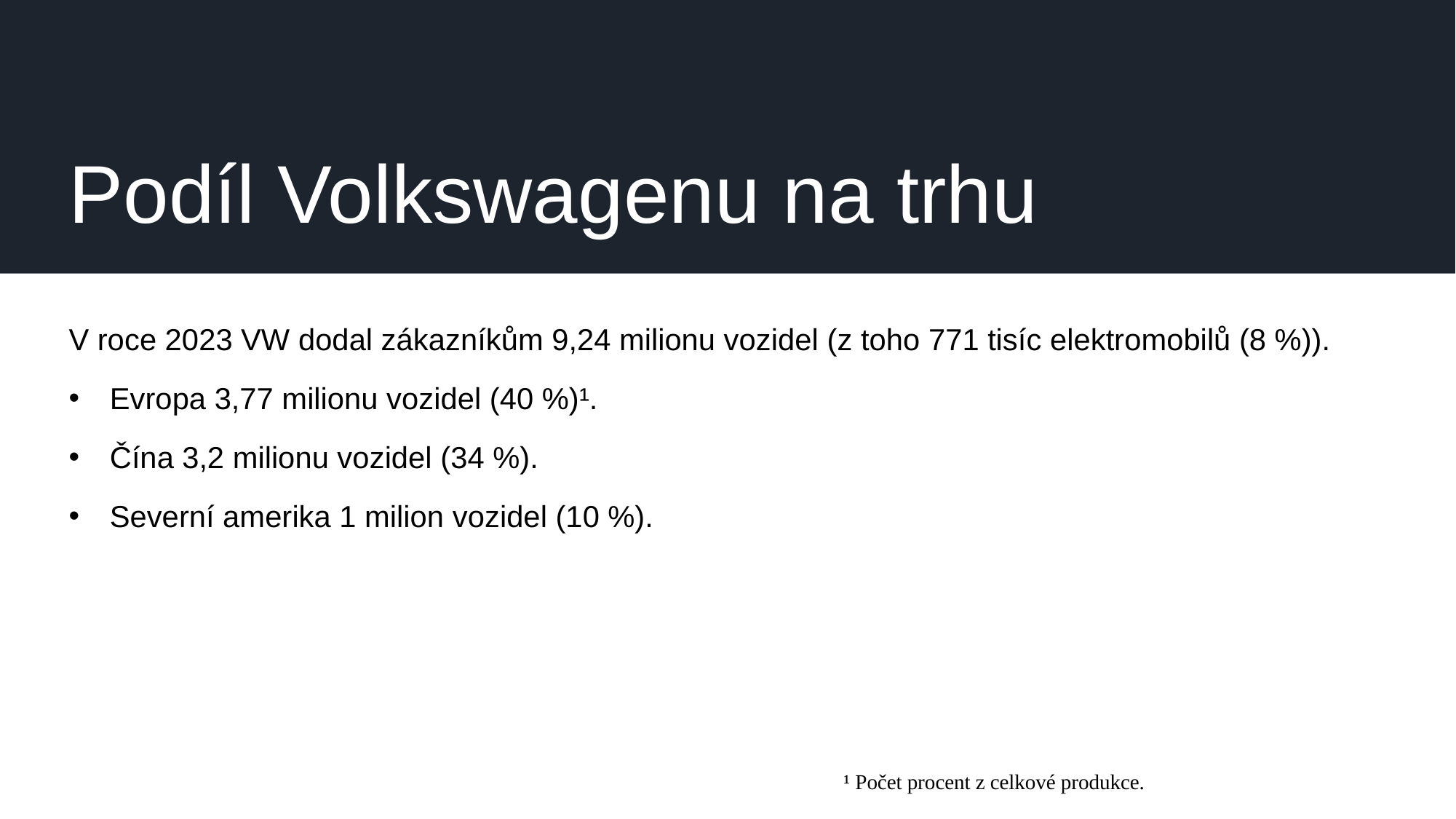

# Podíl Volkswagenu na trhu
V roce 2023 VW dodal zákazníkům 9,24 milionu vozidel (z toho 771 tisíc elektromobilů (8 %)).
Evropa 3,77 milionu vozidel (40 %)¹.
Čína 3,2 milionu vozidel (34 %).
Severní amerika 1 milion vozidel (10 %).
¹ Počet procent z celkové produkce.